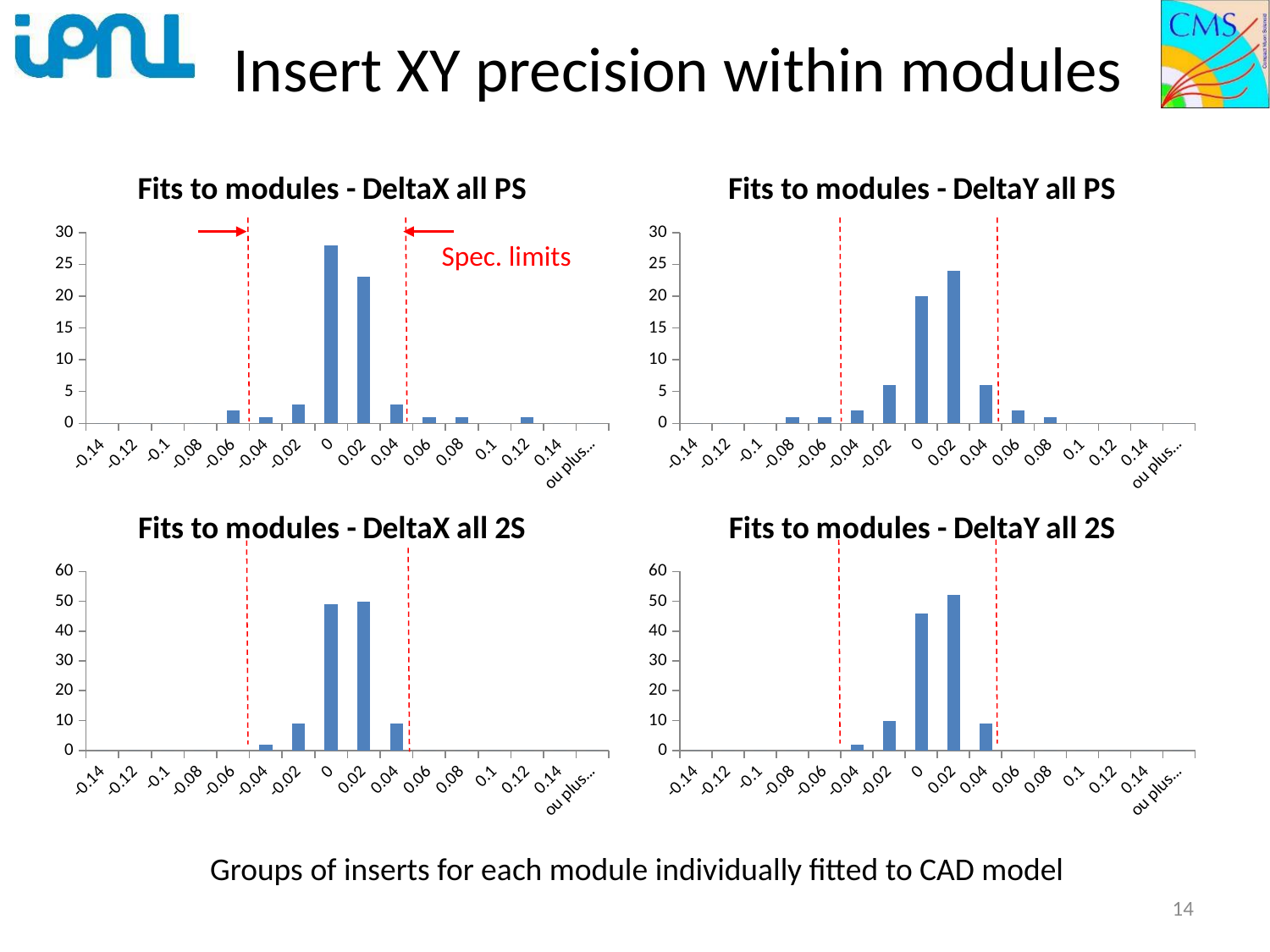

# Insert XY precision within modules

### Chart: Fits to modules - DeltaX all PS

| Category |  |
|---|---|
| -0.14 | 0.0 |
| -0.12 | 0.0 |
| -0.1 | 0.0 |
| -0.08 | 0.0 |
| -0.06 | 2.0 |
| -0.04 | 1.0 |
| -0.02 | 3.0 |
| 0 | 28.0 |
| 0.02 | 23.0 |
| 0.04 | 3.0 |
| 0.06 | 1.0 |
| 0.08 | 1.0 |
| 0.1 | 0.0 |
| 0.12 | 1.0 |
| 0.14 | 0.0 |
| ou plus... | 0.0 |

### Chart: Fits to modules - DeltaY all PS

| Category |  |
|---|---|
| -0.14 | 0.0 |
| -0.12 | 0.0 |
| -0.1 | 0.0 |
| -0.08 | 1.0 |
| -0.06 | 1.0 |
| -0.04 | 2.0 |
| -0.02 | 6.0 |
| 0 | 20.0 |
| 0.02 | 24.0 |
| 0.04 | 6.0 |
| 0.06 | 2.0 |
| 0.08 | 1.0 |
| 0.1 | 0.0 |
| 0.12 | 0.0 |
| 0.14 | 0.0 |
| ou plus... | 0.0 |
Spec. limits

### Chart: Fits to modules - DeltaX all 2S

| Category |  |
|---|---|
| -0.14 | 0.0 |
| -0.12 | 0.0 |
| -0.1 | 0.0 |
| -0.08 | 0.0 |
| -0.06 | 0.0 |
| -0.04 | 2.0 |
| -0.02 | 9.0 |
| 0 | 49.0 |
| 0.02 | 50.0 |
| 0.04 | 9.0 |
| 0.06 | 0.0 |
| 0.08 | 0.0 |
| 0.1 | 0.0 |
| 0.12 | 0.0 |
| 0.14 | 0.0 |
| ou plus... | 0.0 |

### Chart: Fits to modules - DeltaY all 2S

| Category |  |
|---|---|
| -0.14 | 0.0 |
| -0.12 | 0.0 |
| -0.1 | 0.0 |
| -0.08 | 0.0 |
| -0.06 | 0.0 |
| -0.04 | 2.0 |
| -0.02 | 10.0 |
| 0 | 46.0 |
| 0.02 | 52.0 |
| 0.04 | 9.0 |
| 0.06 | 0.0 |
| 0.08 | 0.0 |
| 0.1 | 0.0 |
| 0.12 | 0.0 |
| 0.14 | 0.0 |
| ou plus... | 0.0 |
Groups of inserts for each module individually fitted to CAD model
14